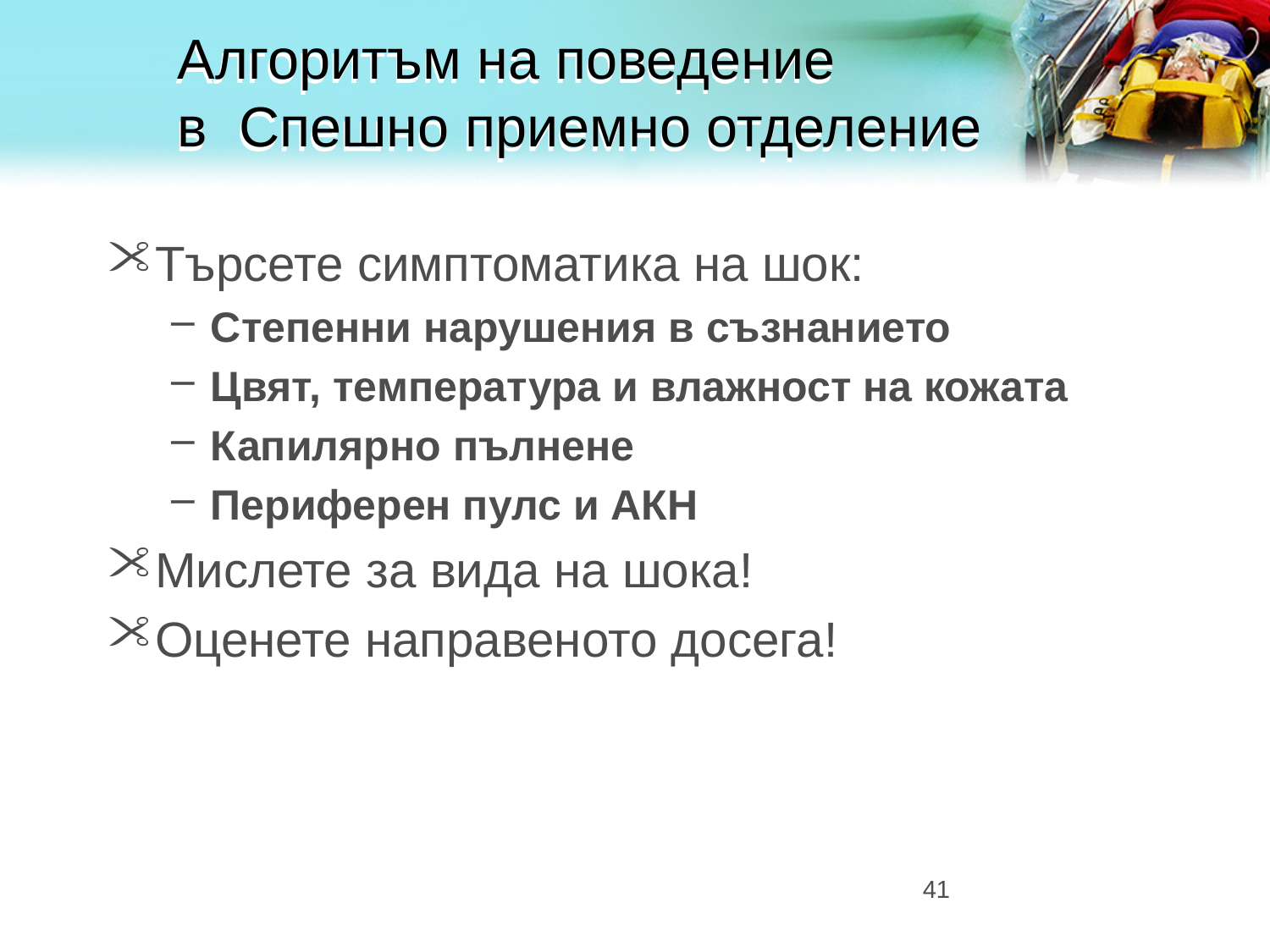

# Алгоритъм на поведение в  Спешно приемно отделение
Търсете симптоматика на шок:
Степенни нарушения в съзнанието
Цвят, температура и влажност на кожата
Капилярно пълнене
Периферен пулс и АКН
Мислете за вида на шока!
Оценете направеното досега!
41